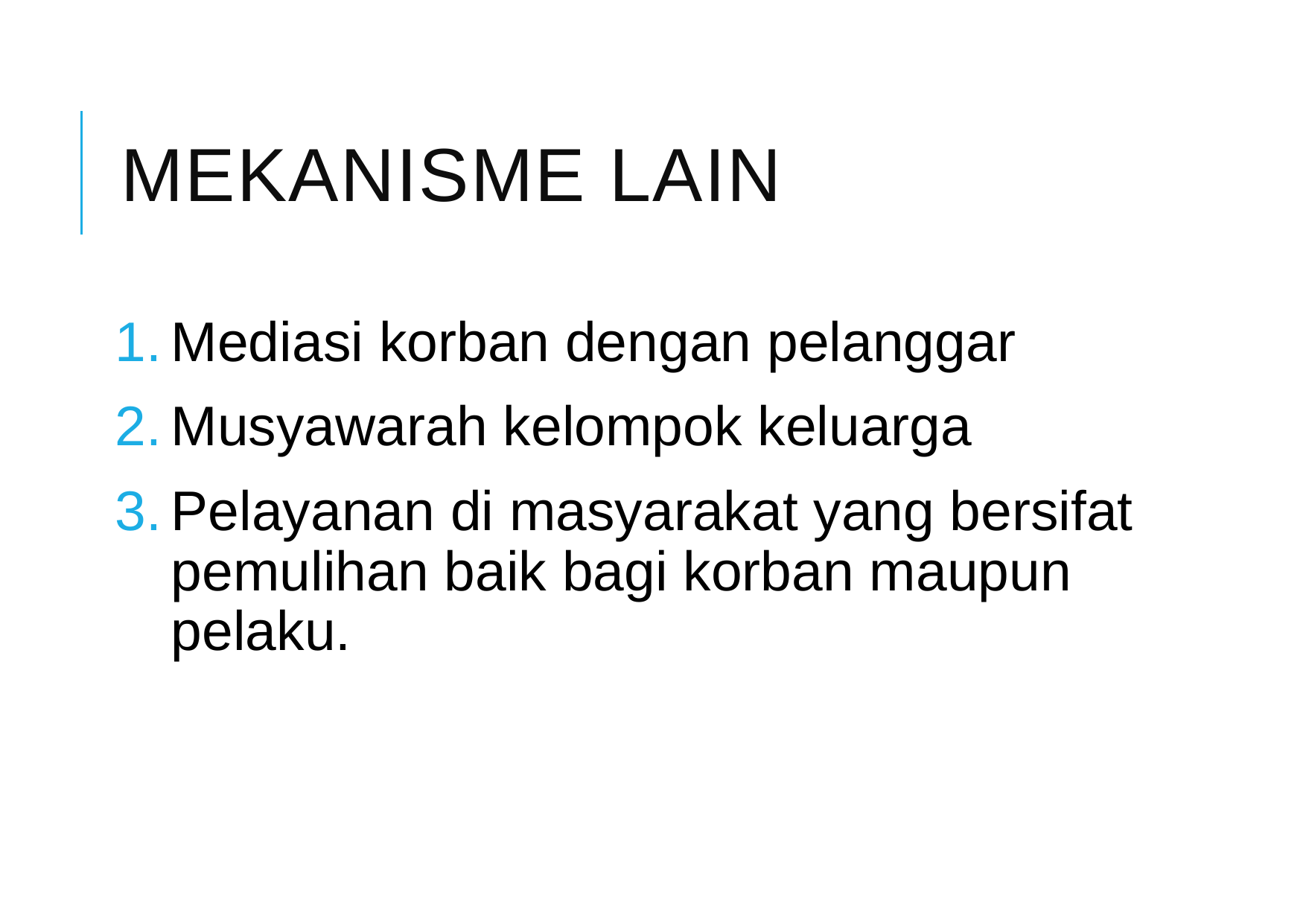

# MEKANISME LAIN
Mediasi korban dengan pelanggar
Musyawarah kelompok keluarga
Pelayanan di masyarakat yang bersifat pemulihan baik bagi korban maupun pelaku.